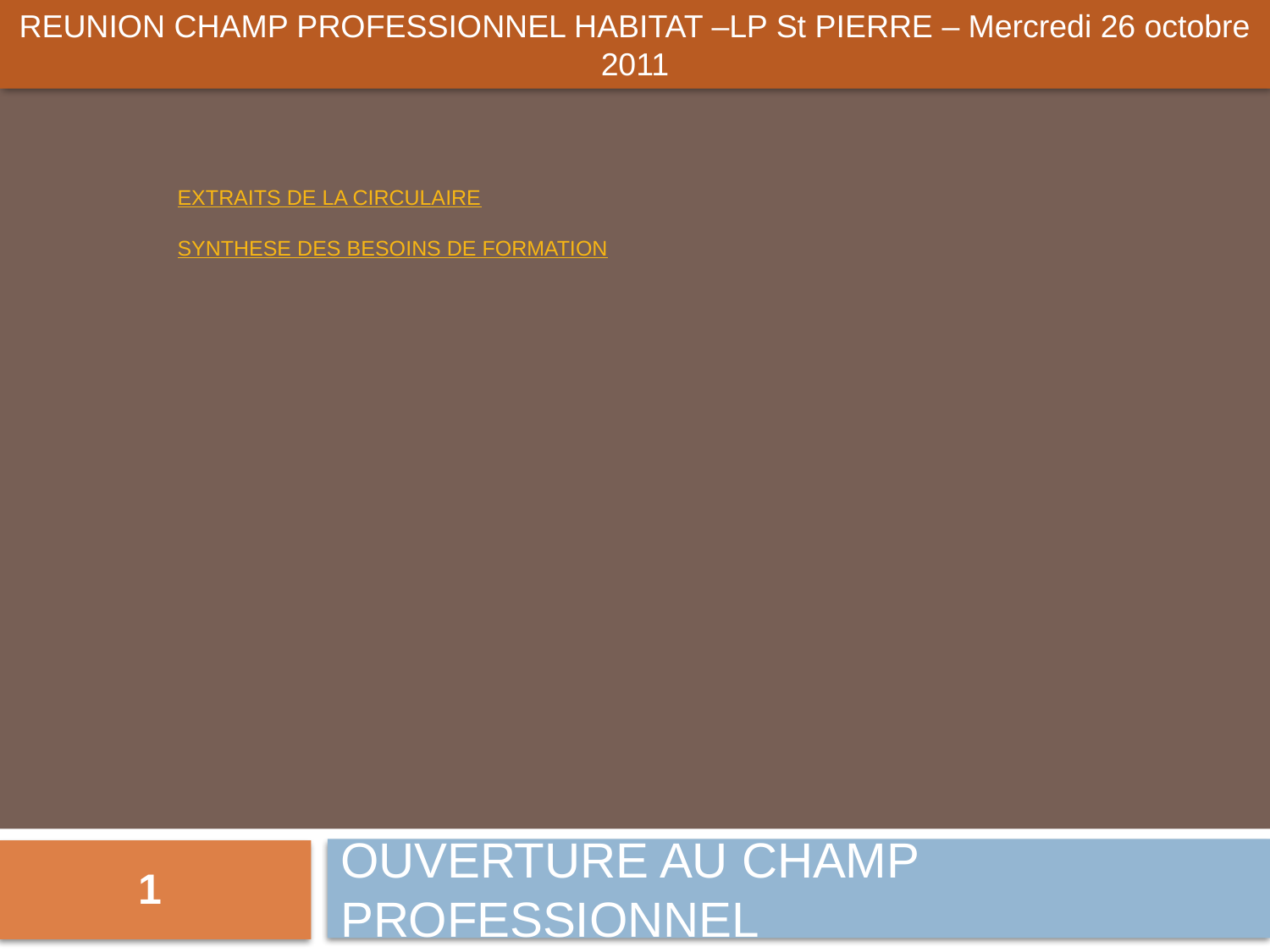

REUNION CHAMP PROFESSIONNEL HABITAT –LP St PIERRE – Mercredi 26 octobre 2011
# EXTRAITS DE LA CIRCULAIRE SYNTHESE DES BESOINS DE FORMATION
OUVERTURE AU CHAMP PROFESSIONNEL
1